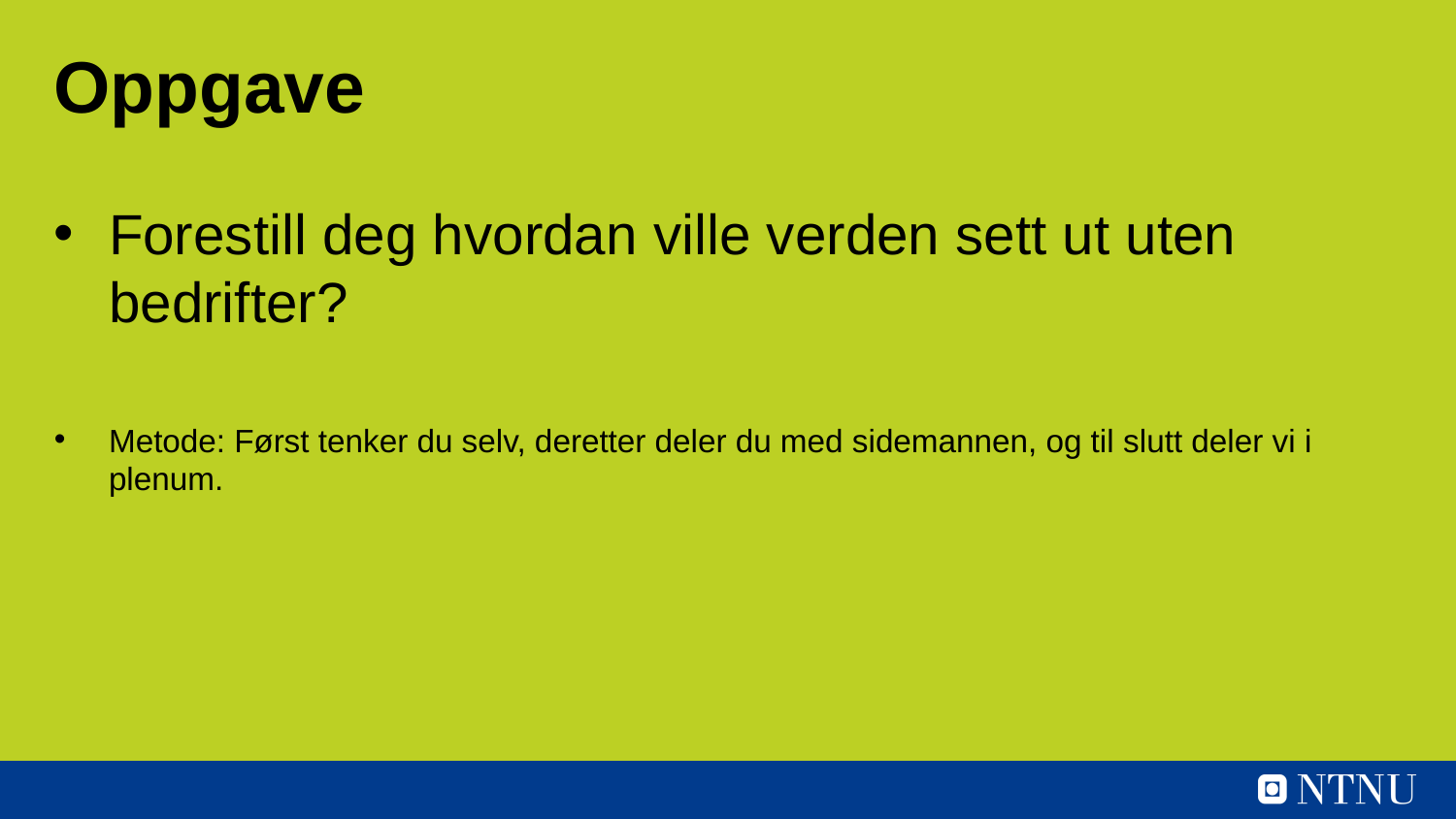

# Oppgave
Forestill deg hvordan ville verden sett ut uten bedrifter?

Metode: Først tenker du selv, deretter deler du med sidemannen, og til slutt deler vi i plenum.